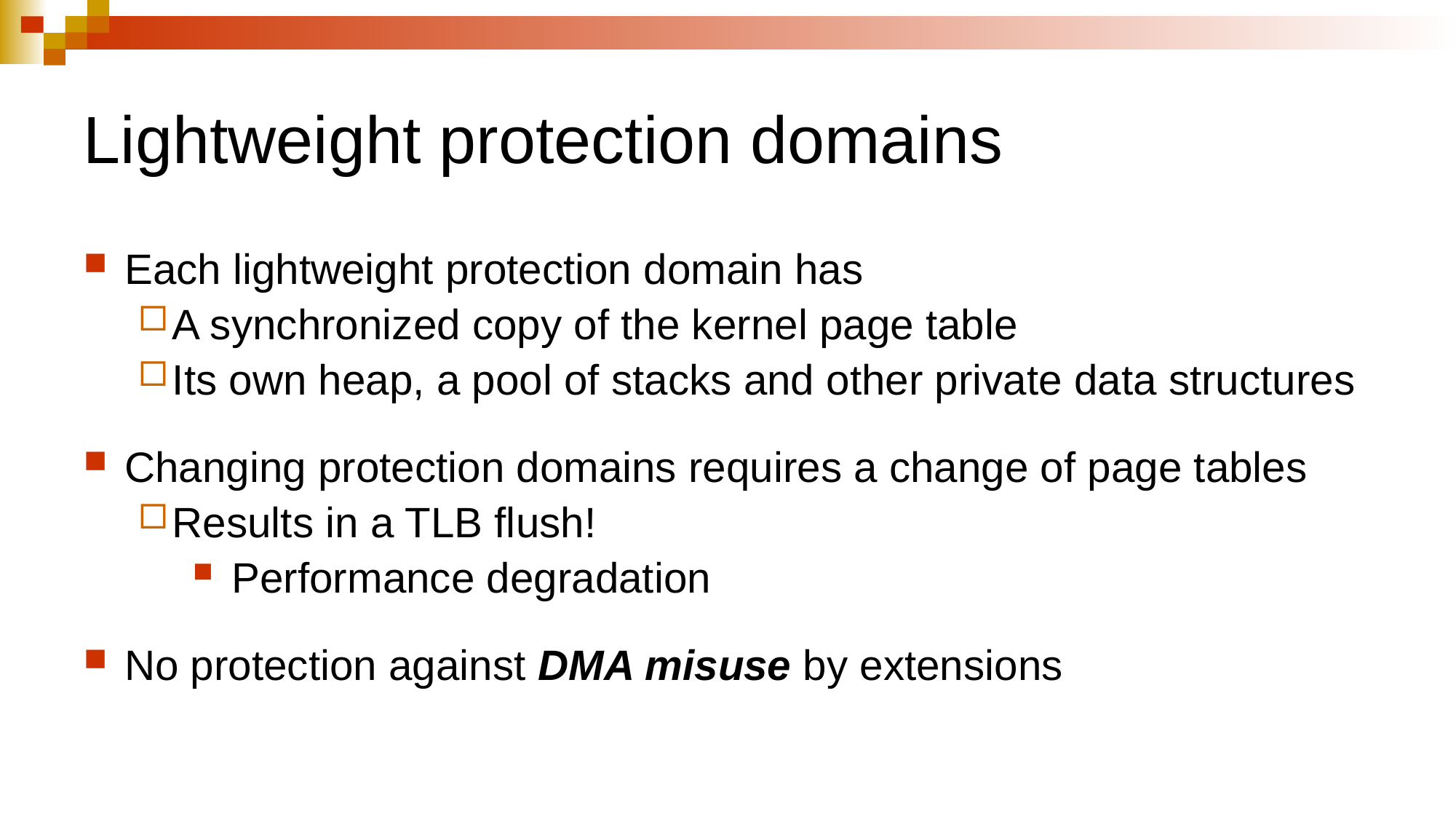

# Lightweight protection domains
Each lightweight protection domain has
A synchronized copy of the kernel page table
Its own heap, a pool of stacks and other private data structures
Changing protection domains requires a change of page tables
Results in a TLB flush!
 Performance degradation
No protection against DMA misuse by extensions